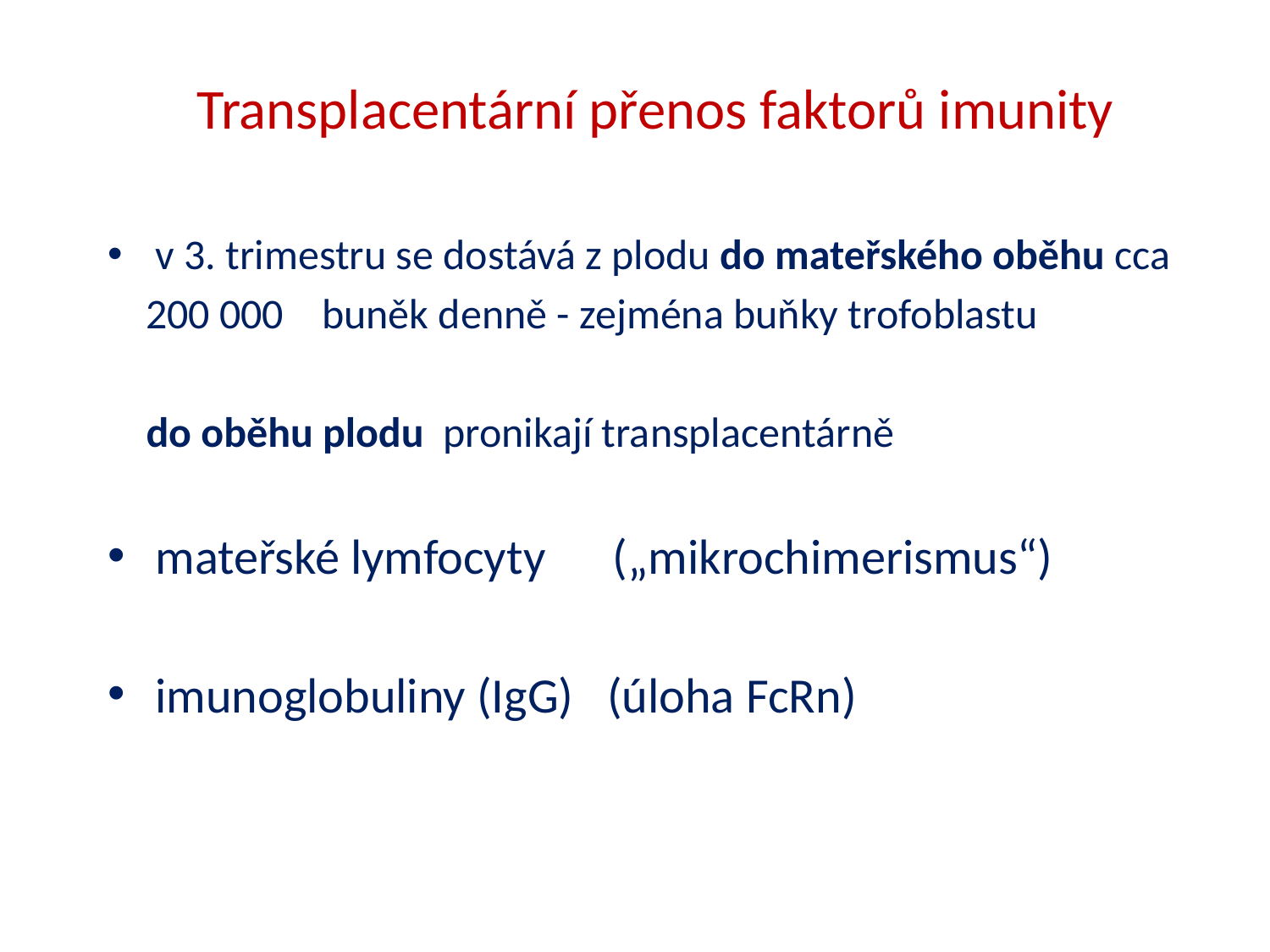

Transplacentární přenos faktorů imunity

v 3. trimestru se dostává z plodu do mateřského oběhu cca
    200 000    buněk denně - zejména buňky trofoblastu

    do oběhu plodu  pronikají transplacentárně

mateřské lymfocyty      („mikrochimerismus“)

imunoglobuliny (IgG)   (úloha FcRn)